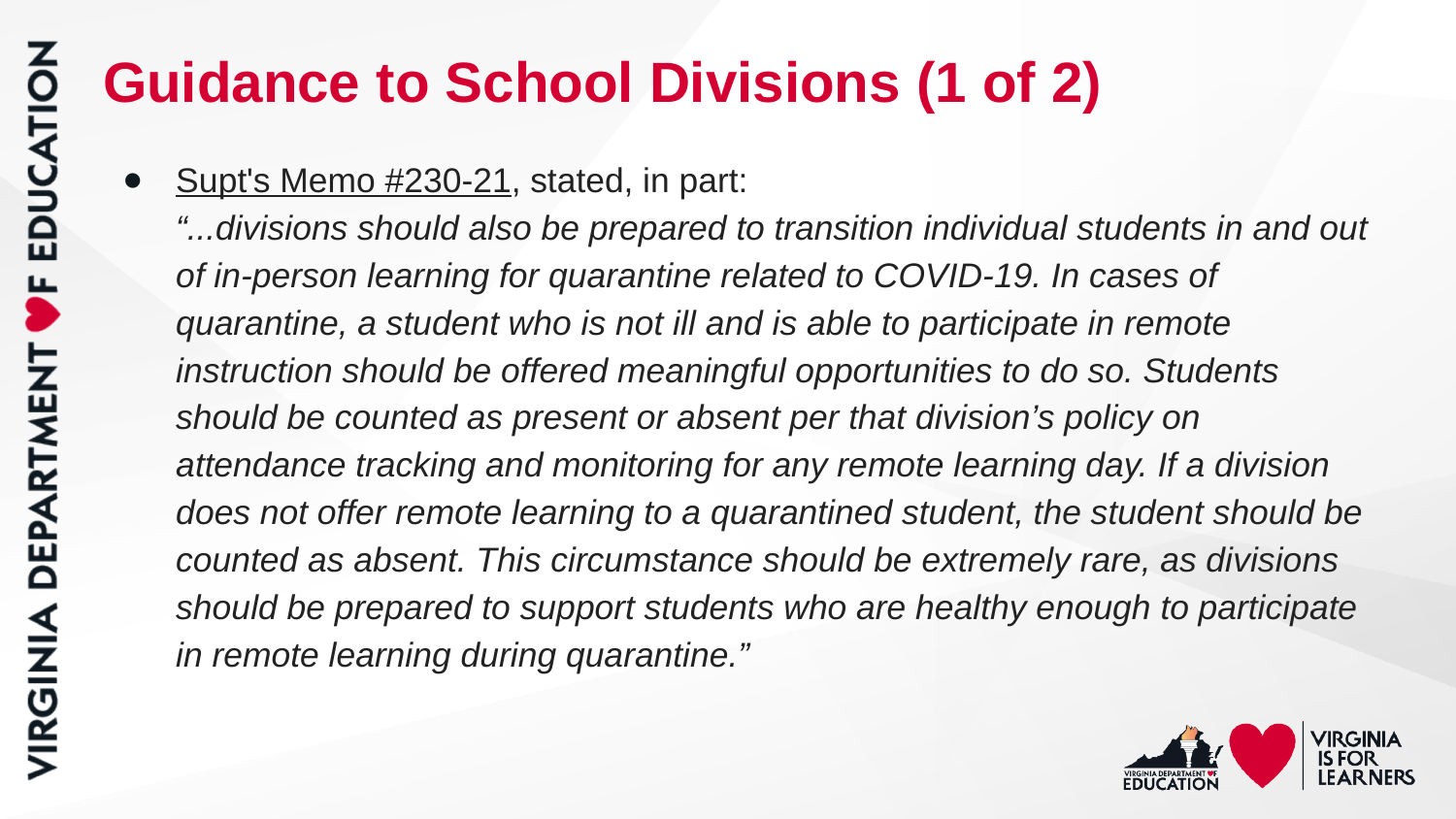

# Guidance to School Divisions (1 of 2)
Supt's Memo #230-21, stated, in part:
“...divisions should also be prepared to transition individual students in and out of in-person learning for quarantine related to COVID-19. In cases of quarantine, a student who is not ill and is able to participate in remote instruction should be offered meaningful opportunities to do so. Students should be counted as present or absent per that division’s policy on attendance tracking and monitoring for any remote learning day. If a division does not offer remote learning to a quarantined student, the student should be counted as absent. This circumstance should be extremely rare, as divisions should be prepared to support students who are healthy enough to participate in remote learning during quarantine.”